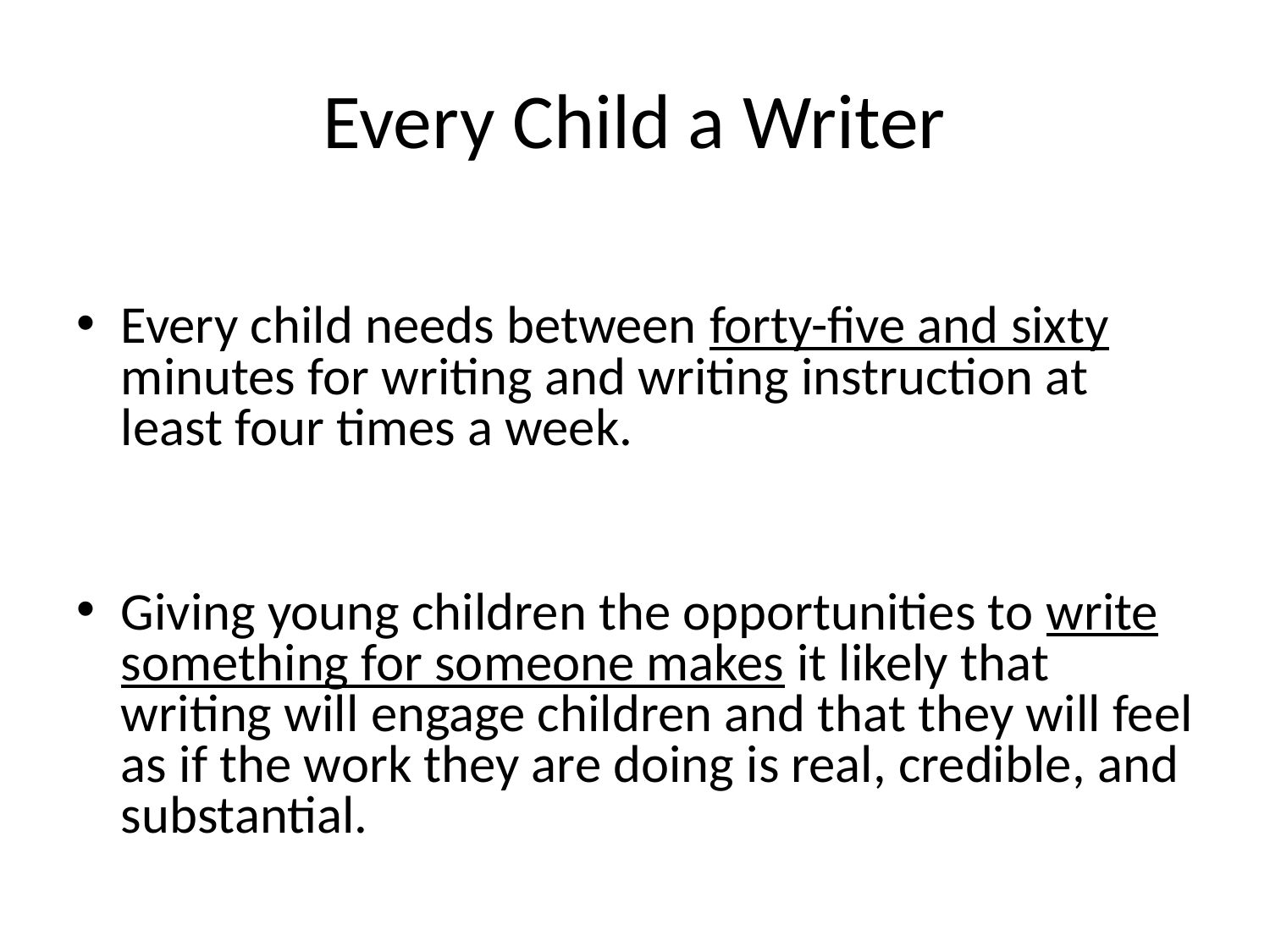

# Every Child a Writer

Every child needs between forty-five and sixty minutes for writing and writing instruction at least four times a week.

Giving young children the opportunities to write something for someone makes it likely that writing will engage children and that they will feel as if the work they are doing is real, credible, and substantial.